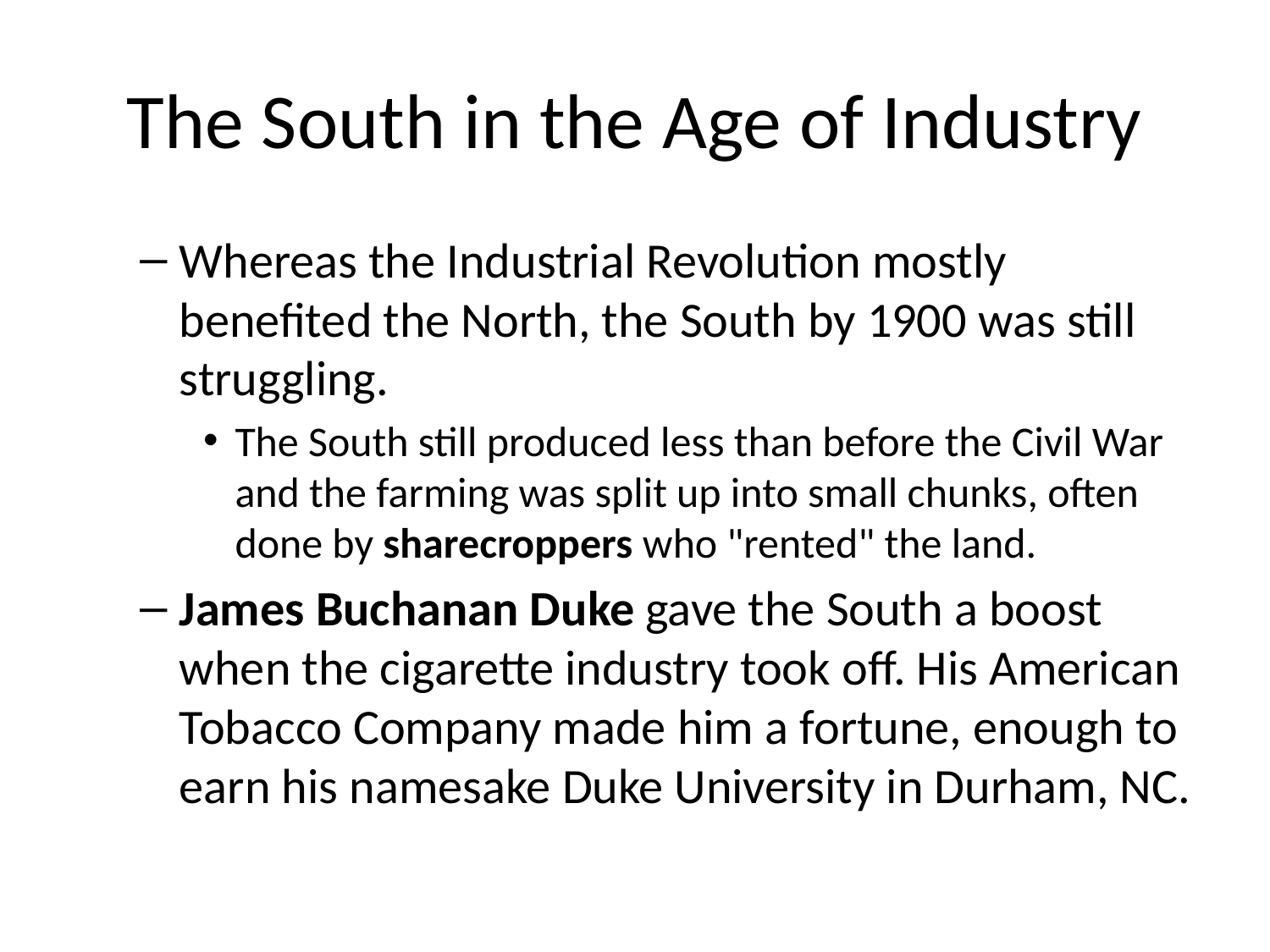

# The South in the Age of Industry
Whereas the Industrial Revolution mostly benefited the North, the South by 1900 was still struggling.
The South still produced less than before the Civil War and the farming was split up into small chunks, often done by sharecroppers who "rented" the land.
James Buchanan Duke gave the South a boost when the cigarette industry took off. His American Tobacco Company made him a fortune, enough to earn his namesake Duke University in Durham, NC.